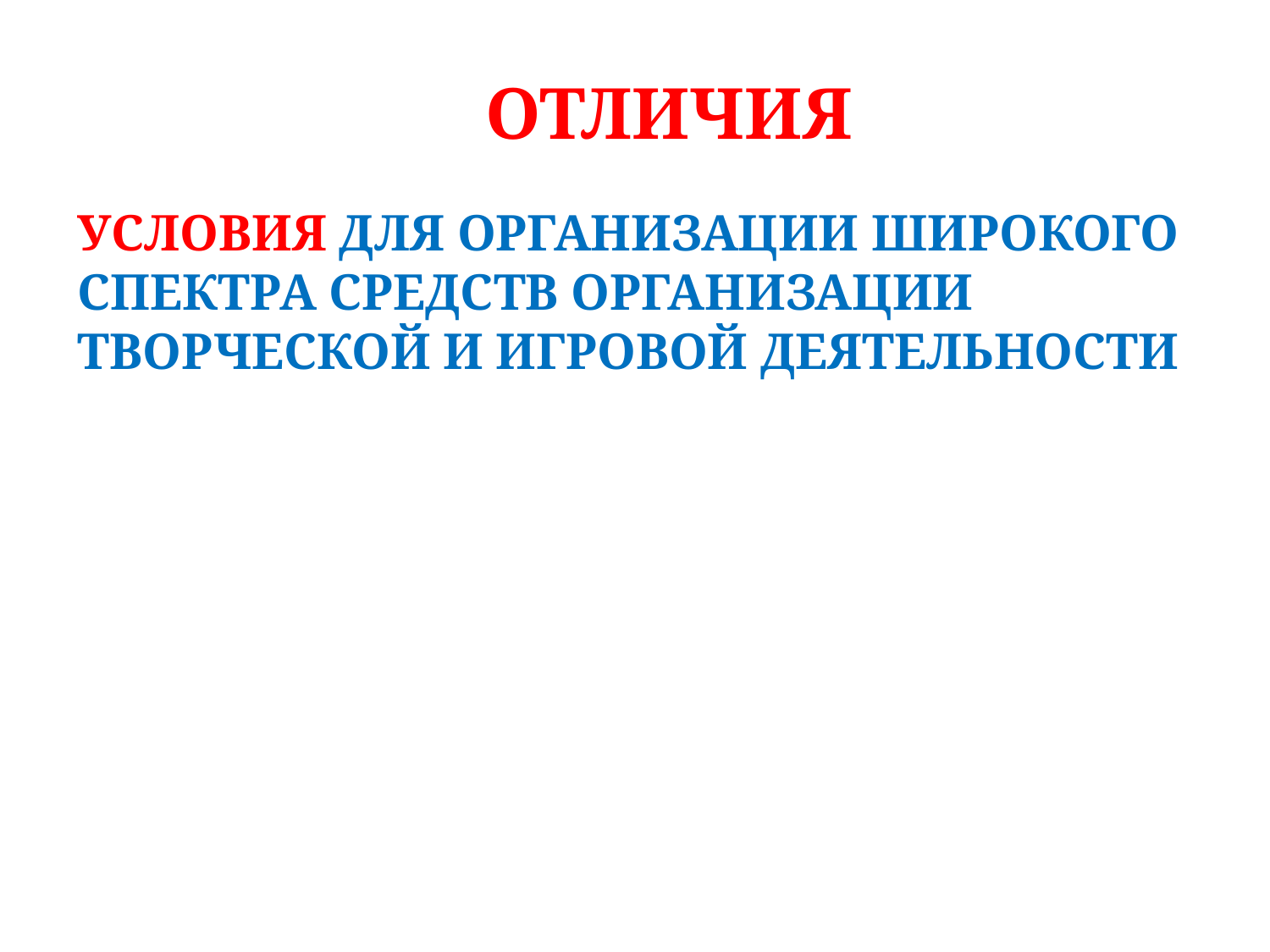

# ОТЛИЧИЯ
УСЛОВИЯ ДЛЯ ОРГАНИЗАЦИИ ШИРОКОГО СПЕКТРА СРЕДСТВ ОРГАНИЗАЦИИ ТВОРЧЕСКОЙ И ИГРОВОЙ ДЕЯТЕЛЬНОСТИ